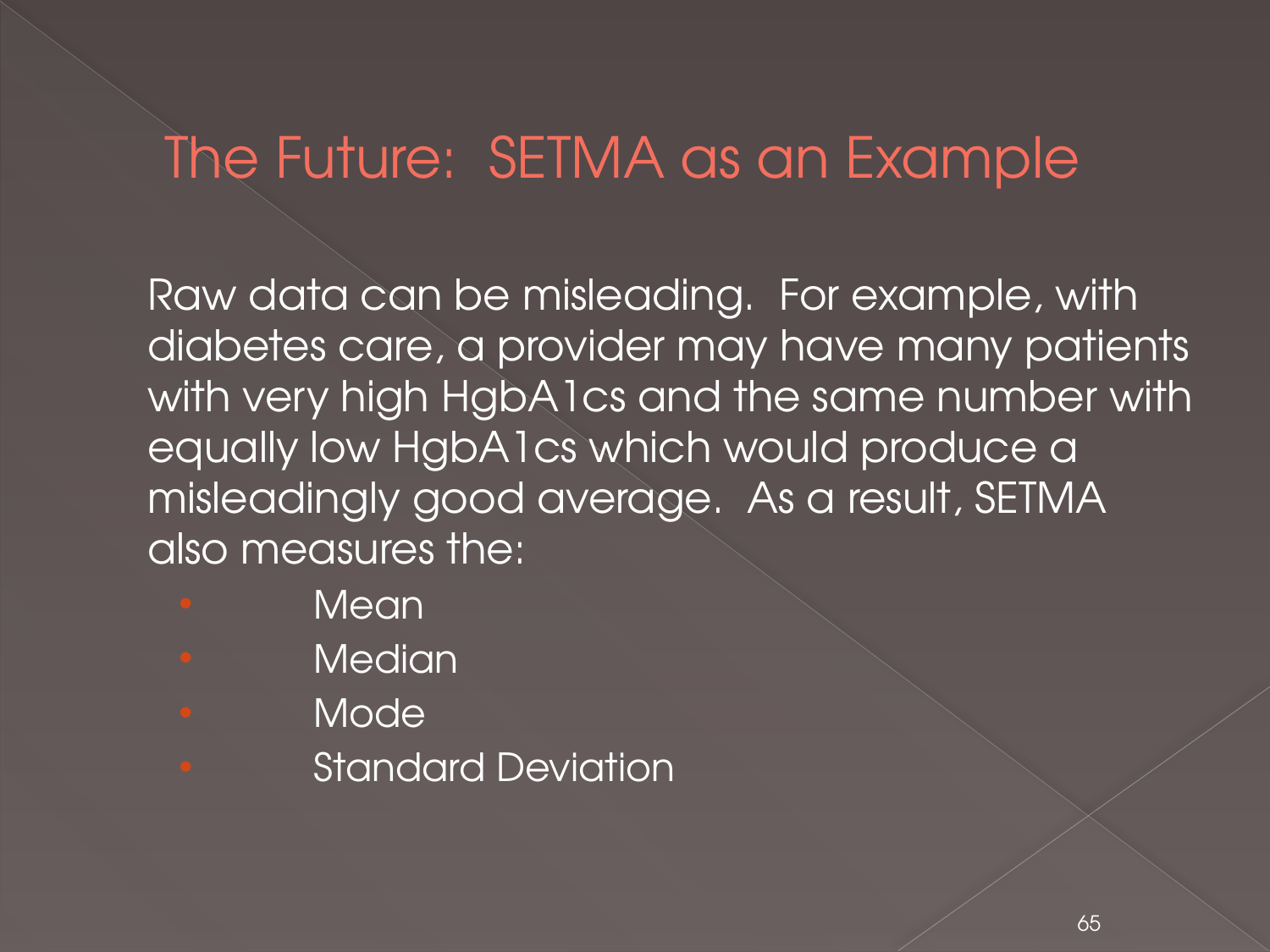

The Future:  SETMA as an Example
	Raw data can be misleading.  For example, with diabetes care, a provider may have many patients with very high HgbA1cs and the same number with equally low HgbA1cs which would produce a misleadingly good average.  As a result, SETMA also measures the:
	Mean
	Median
	Mode
	Standard Deviation
65